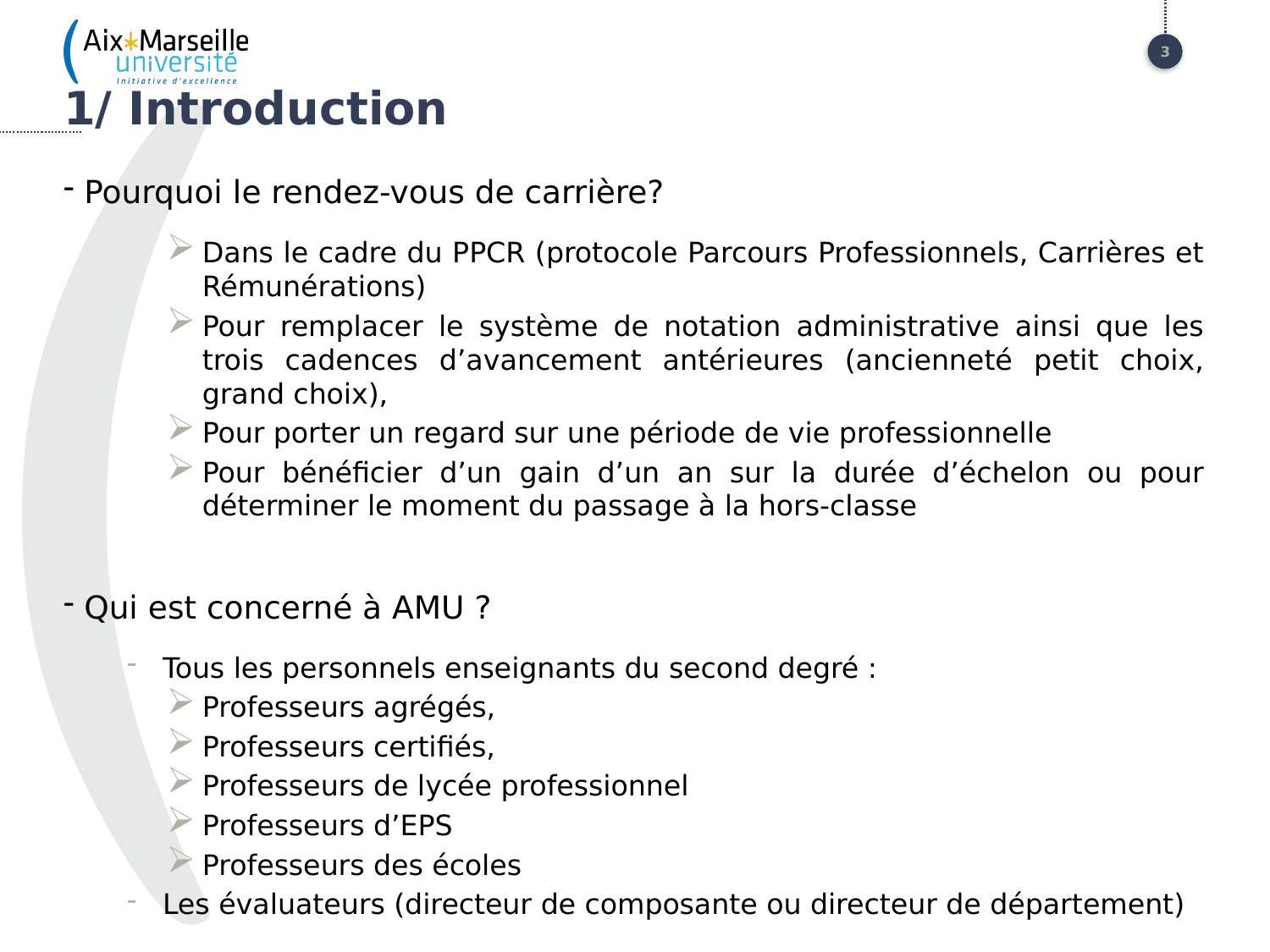

NOUVEAU
3
# 1/ Introduction
 Pourquoi le rendez-vous de carrière?
Dans le cadre du PPCR (protocole Parcours Professionnels, Carrières et Rémunérations)
Pour remplacer le système de notation administrative ainsi que les trois cadences d’avancement antérieures (ancienneté petit choix, grand choix),
Pour porter un regard sur une période de vie professionnelle
Pour bénéficier d’un gain d’un an sur la durée d’échelon ou pour déterminer le moment du passage à la hors-classe

 Qui est concerné à AMU ?
Tous les personnels enseignants du second degré :
Professeurs agrégés,
Professeurs certifiés,
Professeurs de lycée professionnel
Professeurs d’EPS
Professeurs des écoles
Les évaluateurs (directeur de composante ou directeur de département)